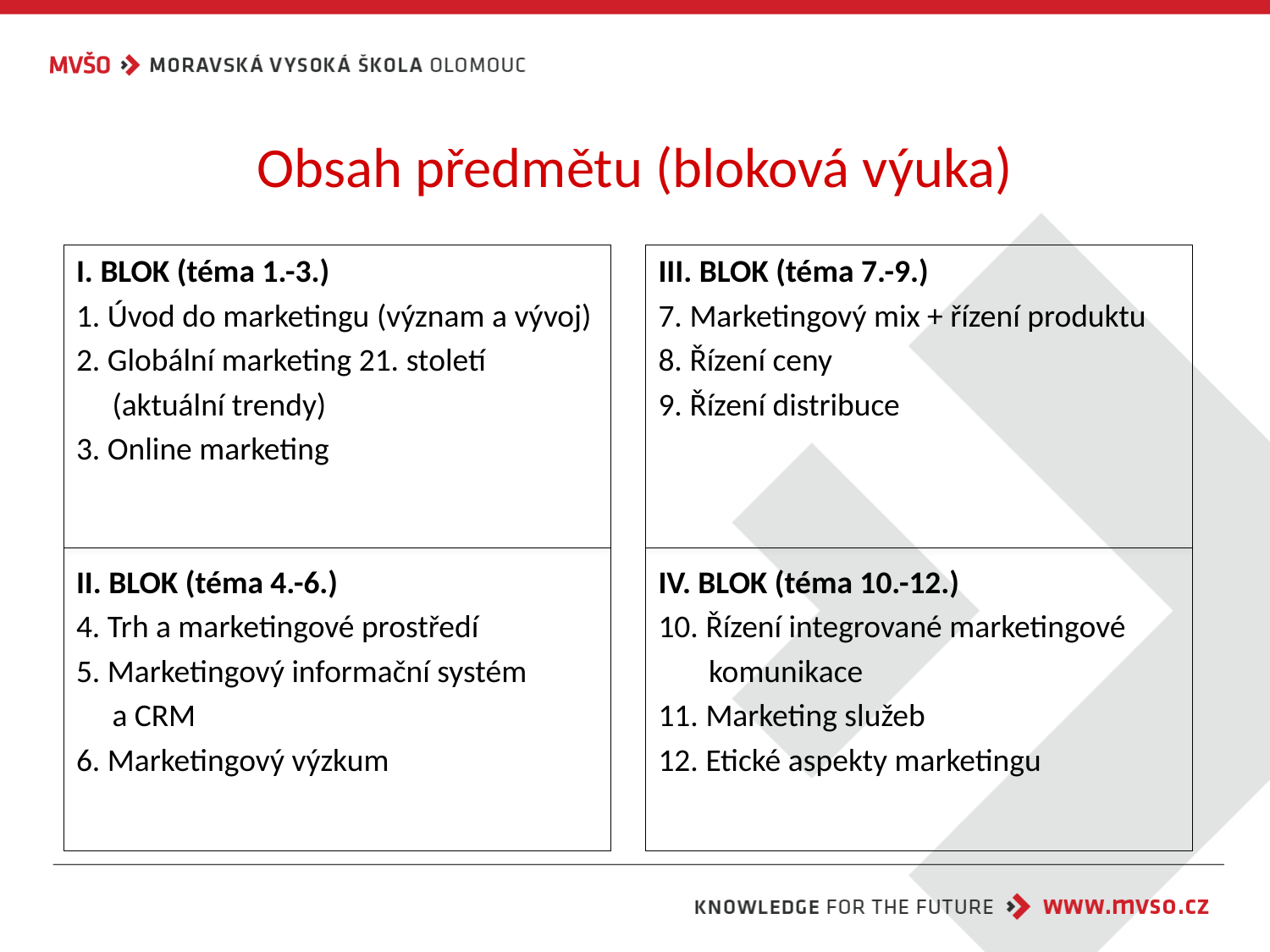

# Obsah předmětu (bloková výuka)
I. BLOK (téma 1.-3.)
1. Úvod do marketingu (význam a vývoj)
2. Globální marketing 21. století
     (aktuální trendy)
3. Online marketing

II. BLOK (téma 4.-6.)
4. Trh a marketingové prostředí
5. Marketingový informační systém
     a CRM
6. Marketingový výzkum

III. BLOK (téma 7.-9.)
7. Marketingový mix + řízení produktu
8. Řízení ceny
9. Řízení distribuce

IV. BLOK (téma 10.-12.)
10. Řízení integrované marketingové
       komunikace
11. Marketing služeb
12. Etické aspekty marketingu